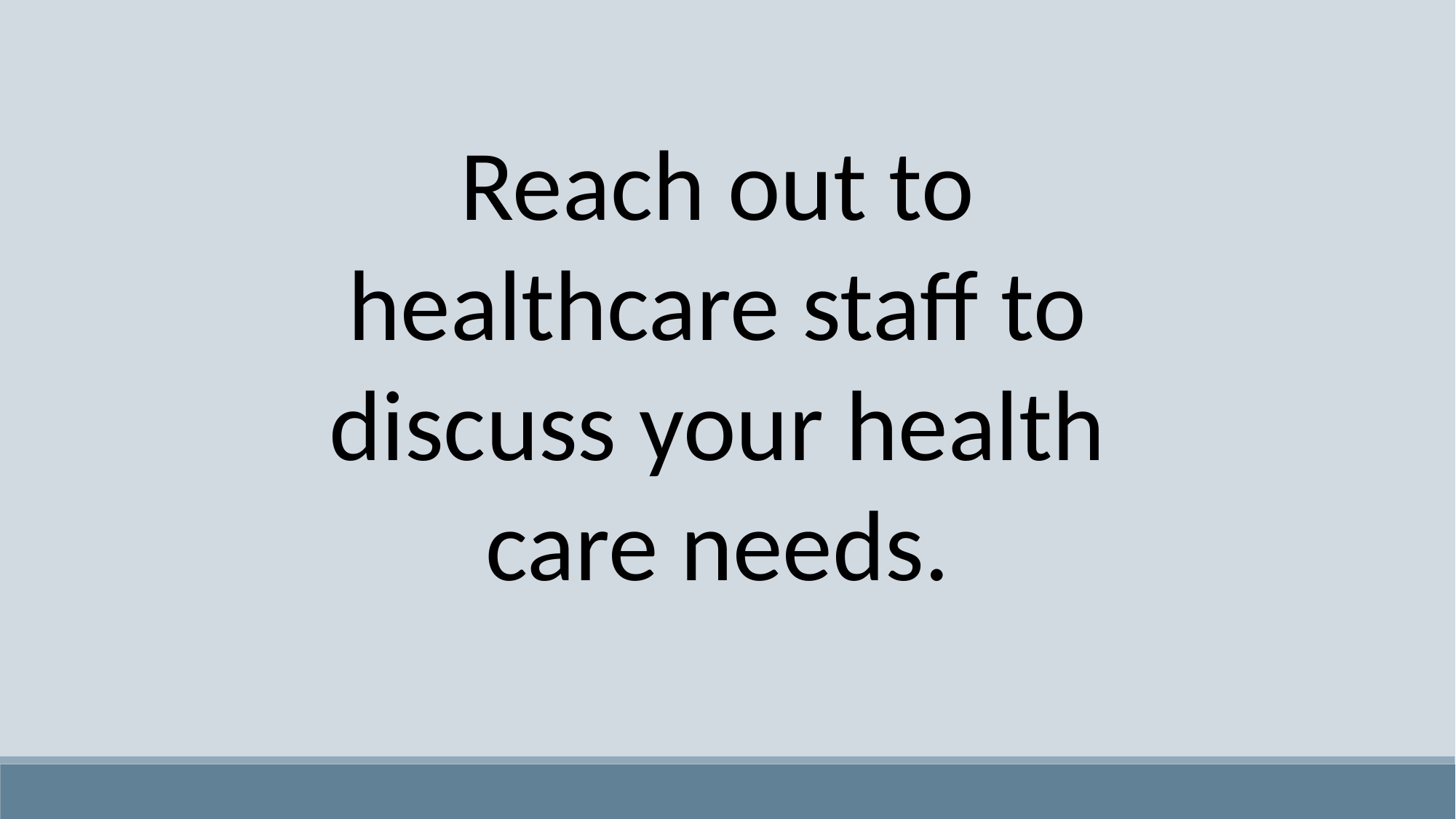

Reach out to healthcare staff to discuss your health care needs.